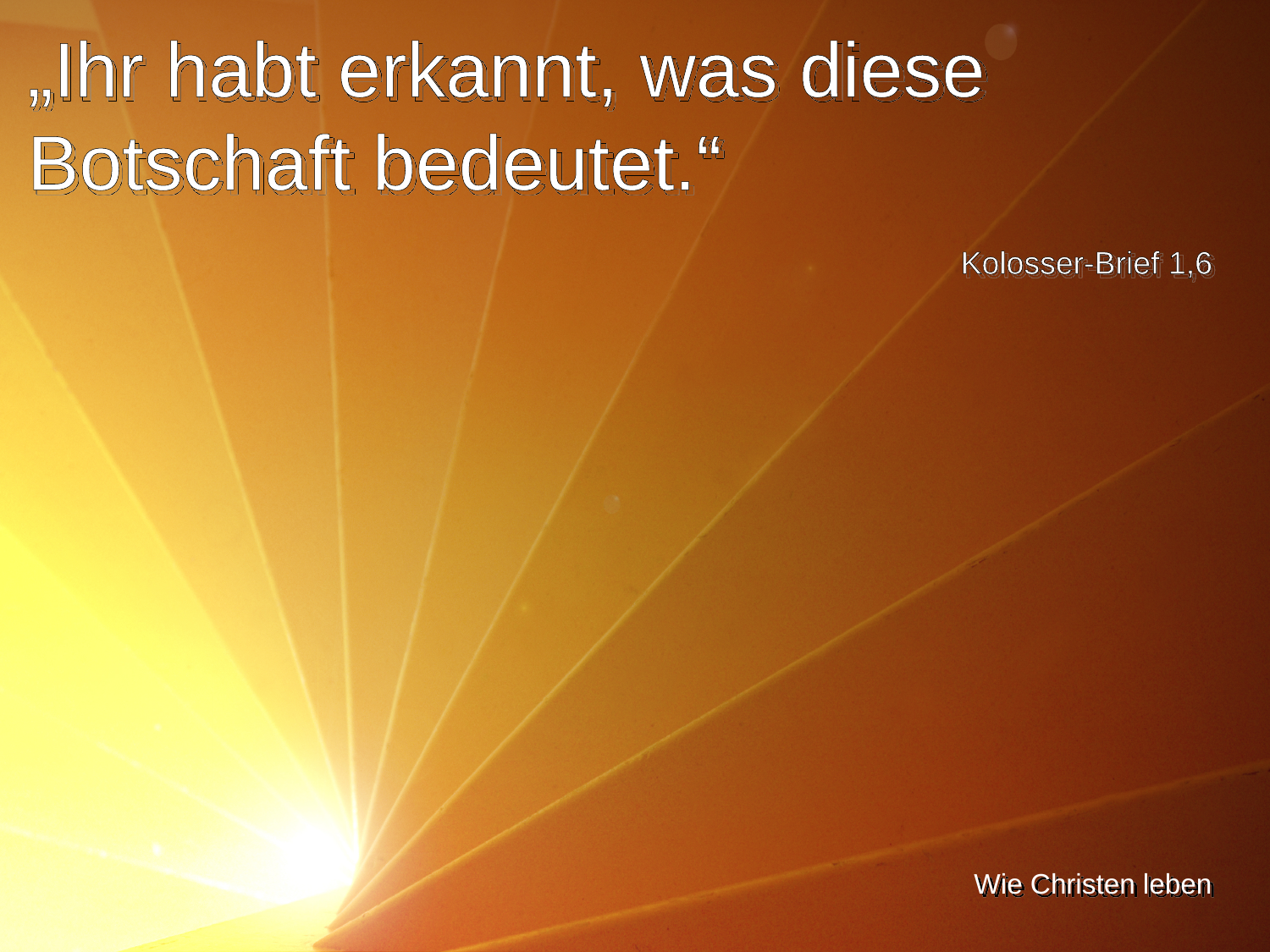

„Ihr habt erkannt, was diese Botschaft bedeutet.“
Kolosser-Brief 1,6
Wie Christen leben